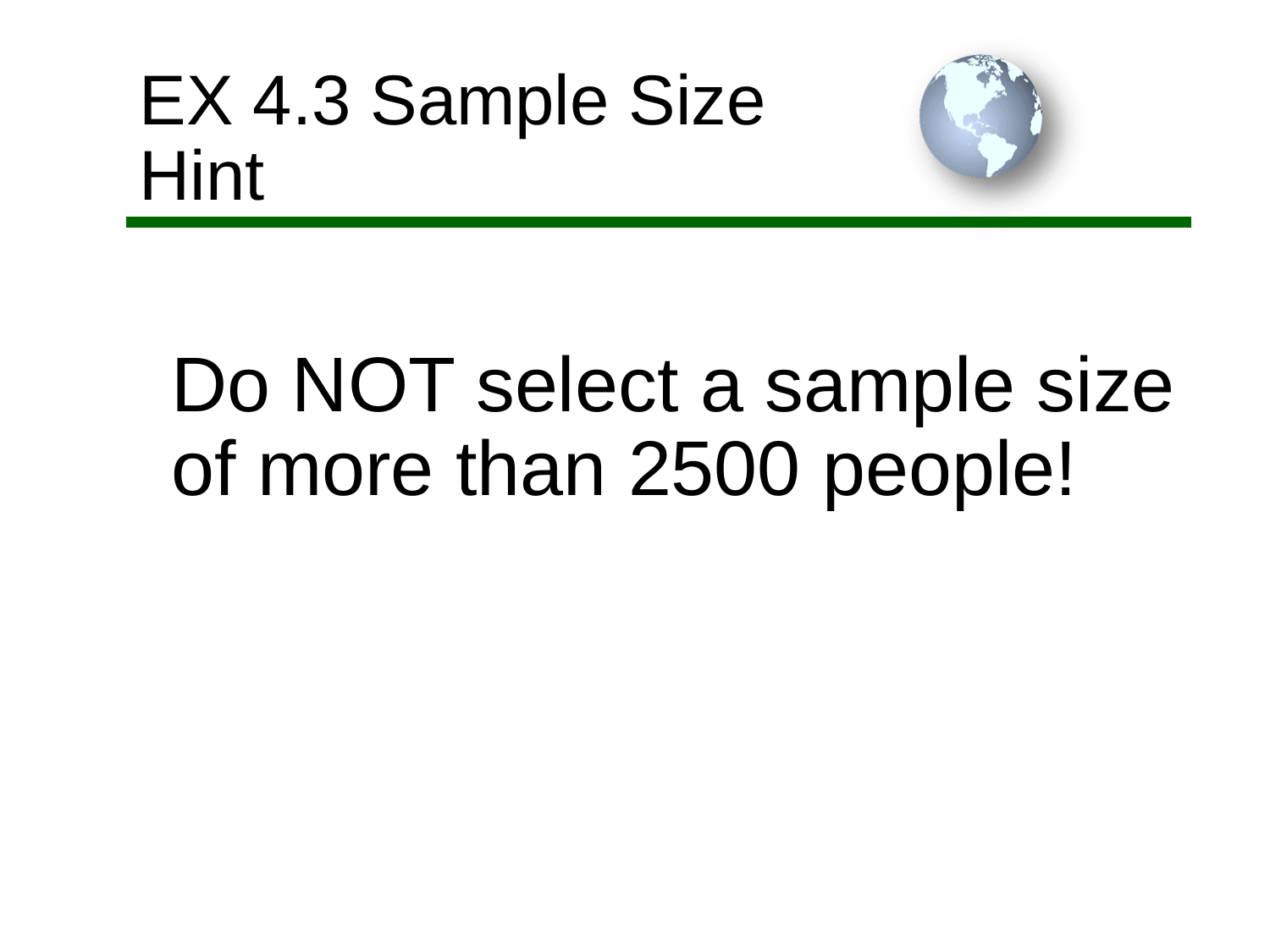

# EX 4.3 Sample Size Hint
Do NOT select a sample size of more than 2500 people!